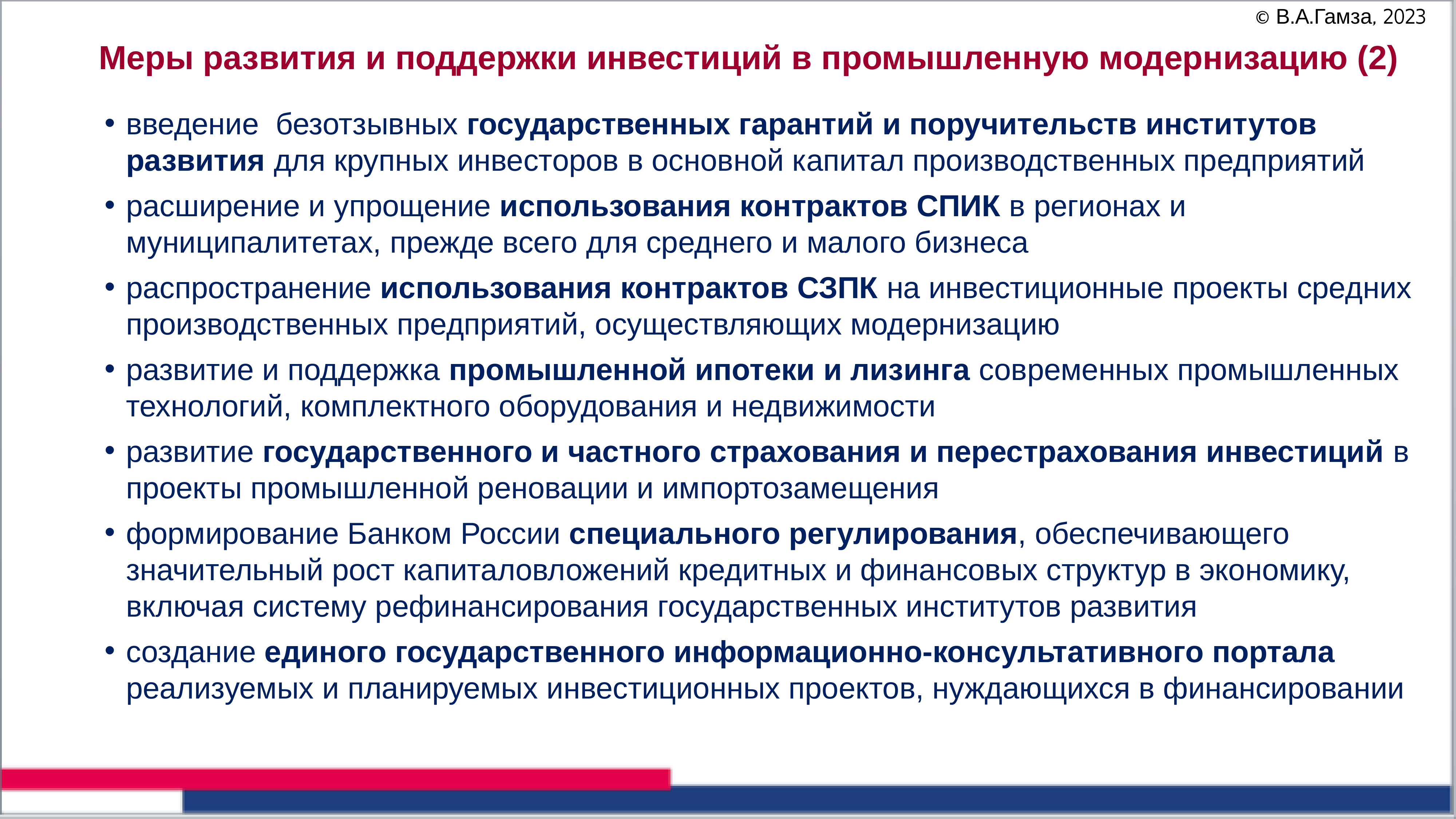

© В.А.Гамза, 2023
# Меры развития и поддержки инвестиций в промышленную модернизацию (2)
введение  безотзывных государственных гарантий и поручительств институтов развития для крупных инвесторов в основной капитал производственных предприятий
расширение и упрощение использования контрактов СПИК в регионах и муниципалитетах, прежде всего для среднего и малого бизнеса
распространение использования контрактов СЗПК на инвестиционные проекты средних производственных предприятий, осуществляющих модернизацию
развитие и поддержка промышленной ипотеки и лизинга современных промышленных технологий, комплектного оборудования и недвижимости
развитие государственного и частного страхования и перестрахования инвестиций в проекты промышленной реновации и импортозамещения
формирование Банком России специального регулирования, обеспечивающего значительный рост капиталовложений кредитных и финансовых структур в экономику, включая систему рефинансирования государственных институтов развития
создание единого государственного информационно-консультативного портала реализуемых и планируемых инвестиционных проектов, нуждающихся в финансировании